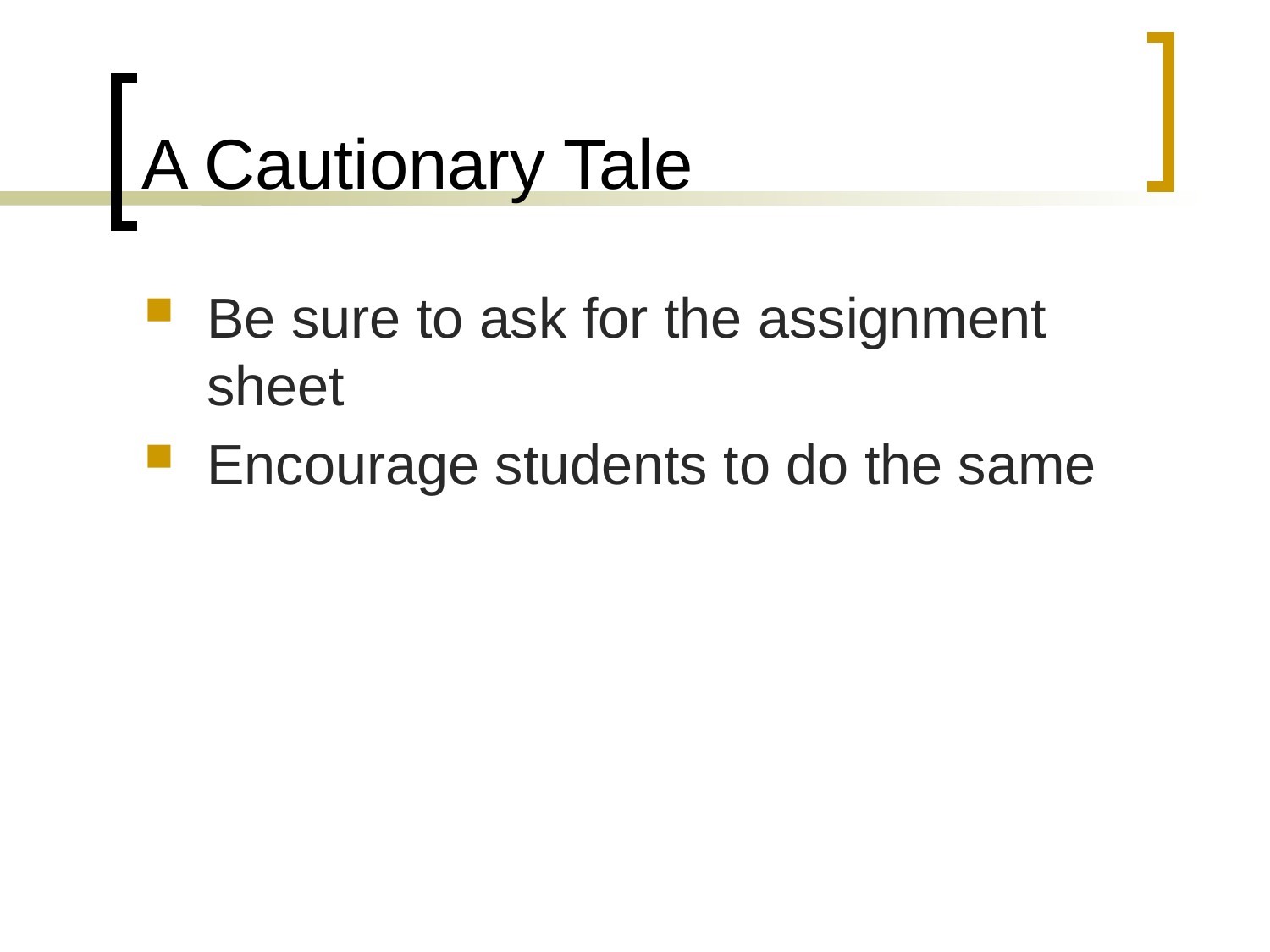

# A Cautionary Tale
Be sure to ask for the assignment sheet
Encourage students to do the same